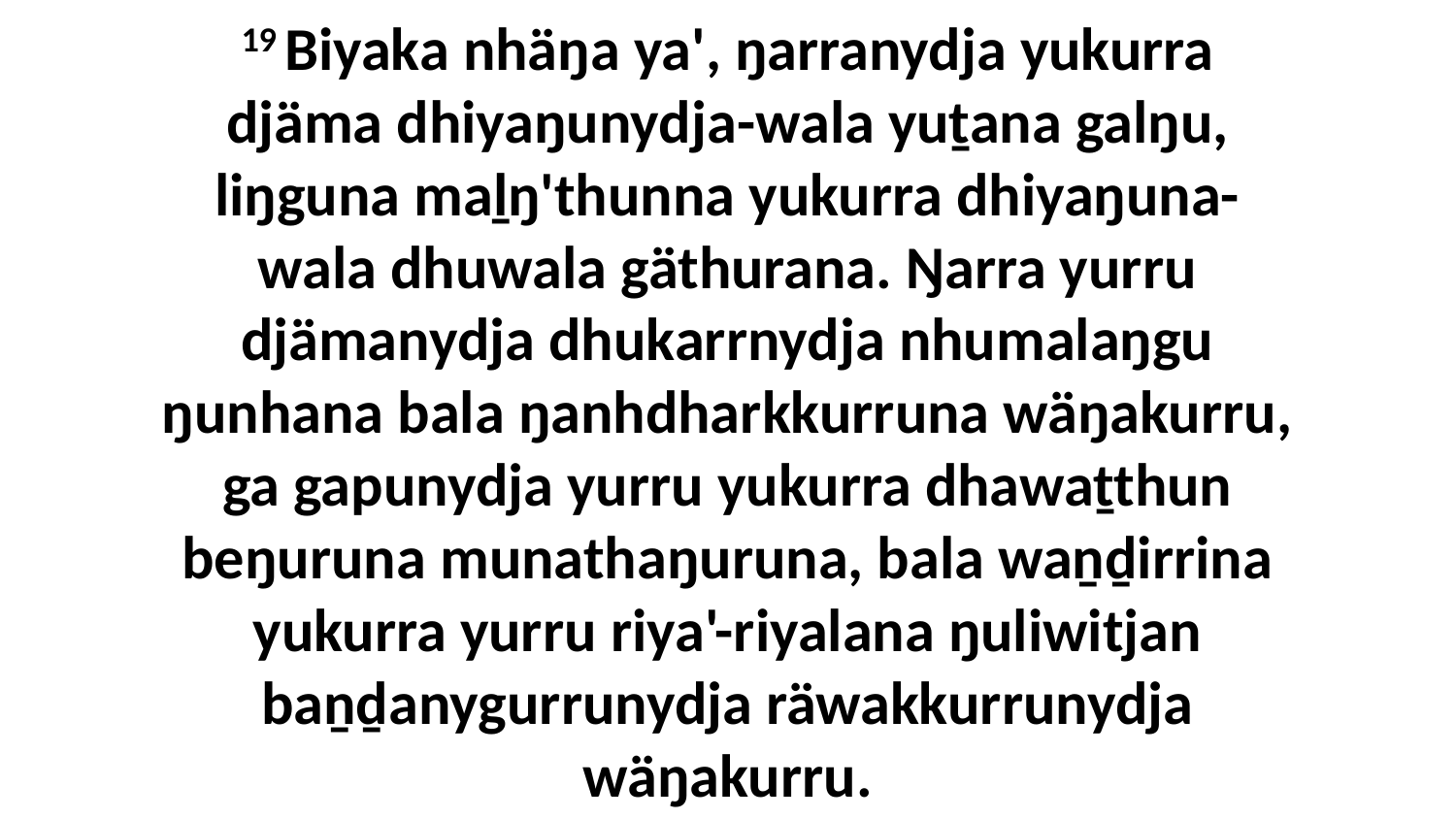

19 Biyaka nhäŋa ya', ŋarranydja yukurra djäma dhiyaŋunydja-wala yuṯana galŋu, liŋguna maḻŋ'thunna yukurra dhiyaŋuna-wala dhuwala gäthurana. Ŋarra yurru djämanydja dhukarrnydja nhumalaŋgu ŋunhana bala ŋanhdharkkurruna wäŋakurru, ga gapunydja yurru yukurra dhawaṯthun beŋuruna munathaŋuruna, bala waṉḏirrina yukurra yurru riya'-riyalana ŋuliwitjan baṉḏanygurrunydja räwakkurrunydja wäŋakurru.